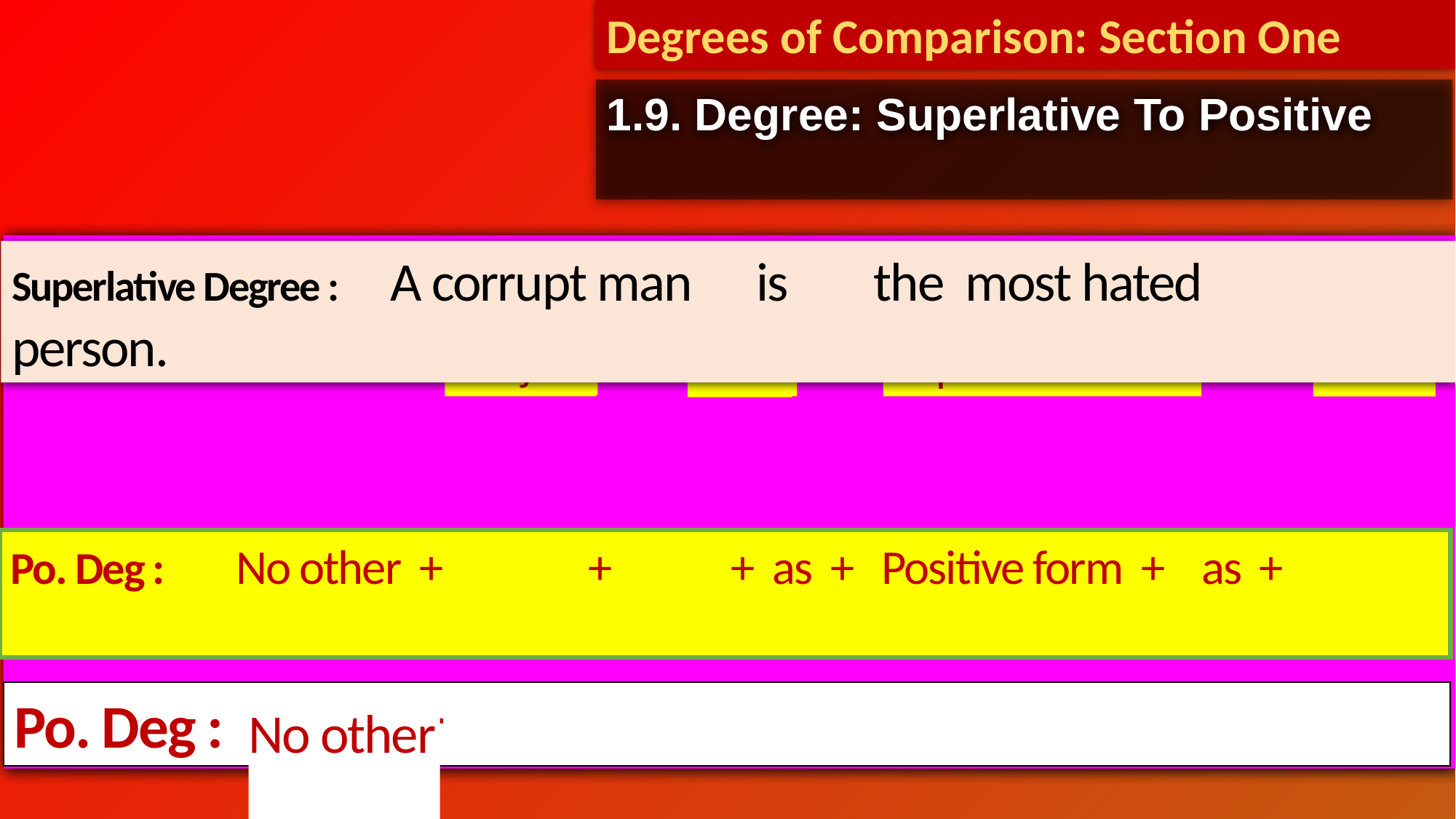

Degrees of Comparison: Section One
1.9. Degree: Superlative To Positive

as
person
Superlative Degree :      A corrupt man      is        the  most hated        person.
a corrupt man.
as
hated
is
Subject
noun
Subject
Verb
Superlative Form
noun
Verb
Po. Deg :        No other  +  noun   +   Veb  +  as  +   Positive form  +    as  +  Sube  ct
Po. Deg :  No other
No other